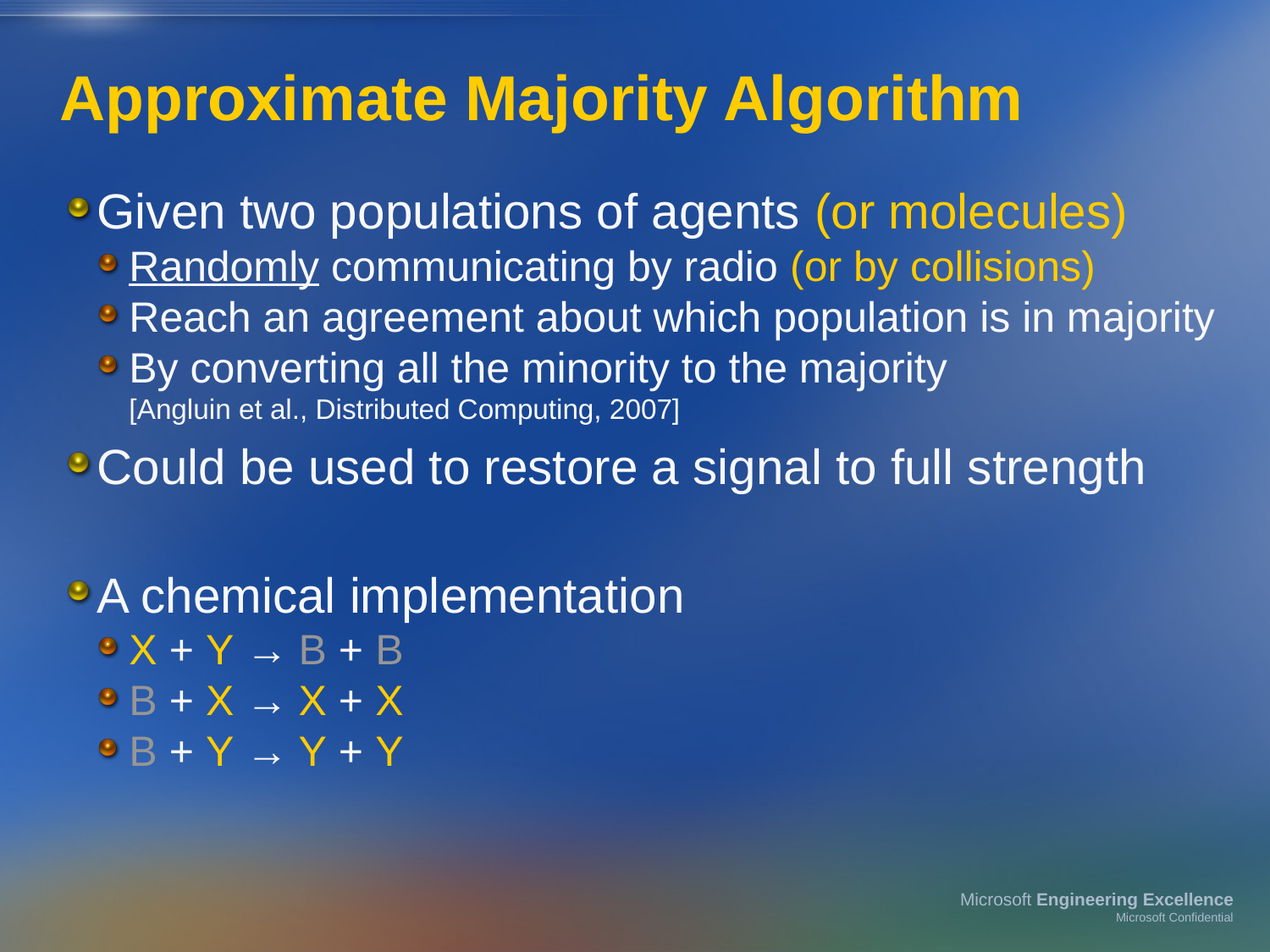

# Approximate Majority Algorithm
Given two populations of agents (or molecules)
Randomly communicating by radio (or by collisions)
Reach an agreement about which population is in majority
By converting all the minority to the majority
[Angluin et al., Distributed Computing, 2007]
Could be used to restore a signal to full strength
A chemical implementation
X + Y → B + B
B + X → X + X
B + Y → Y + Y